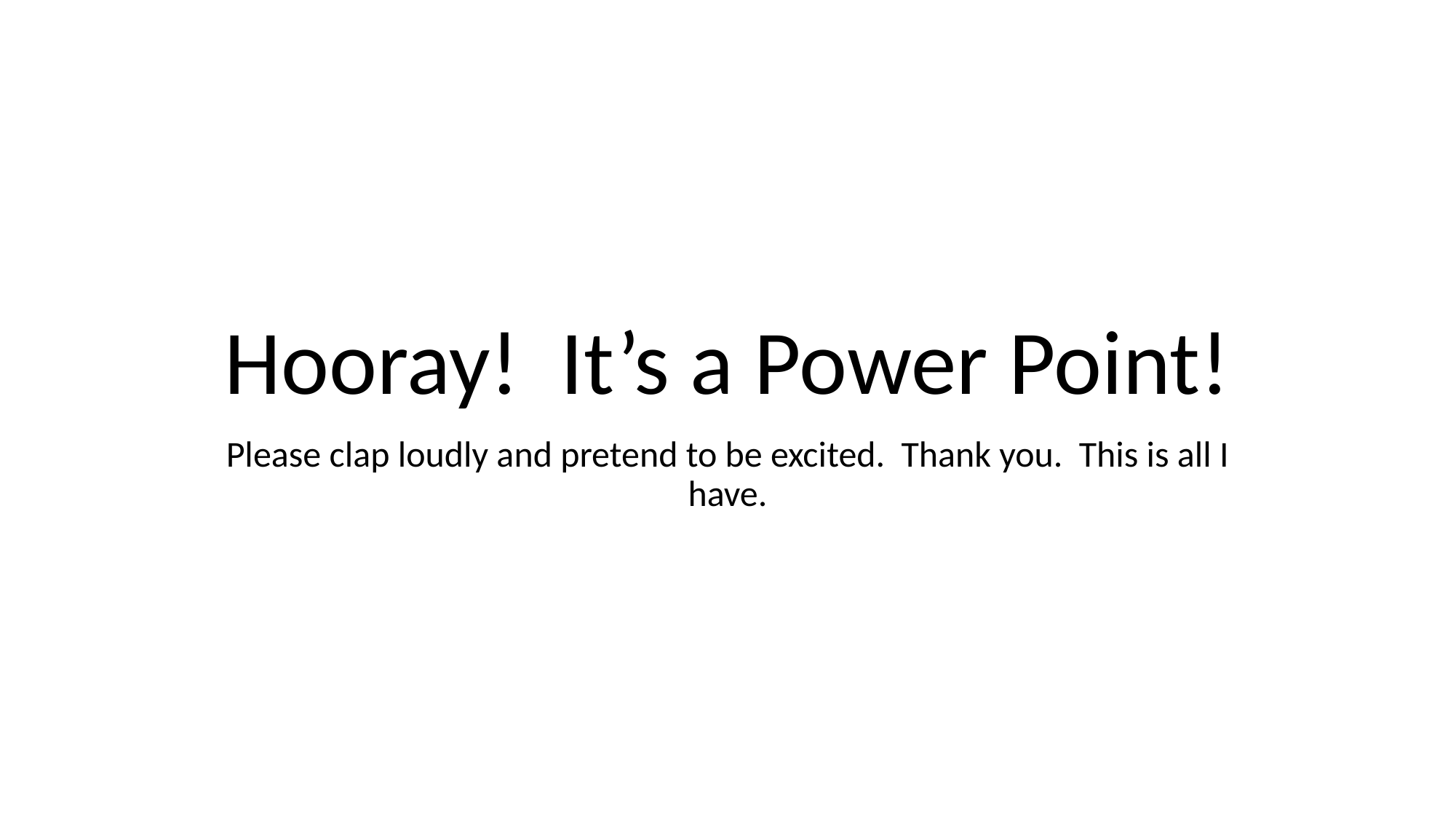

# Hooray!  It’s a Power Point!
Please clap loudly and pretend to be excited.  Thank you.  This is all I have.